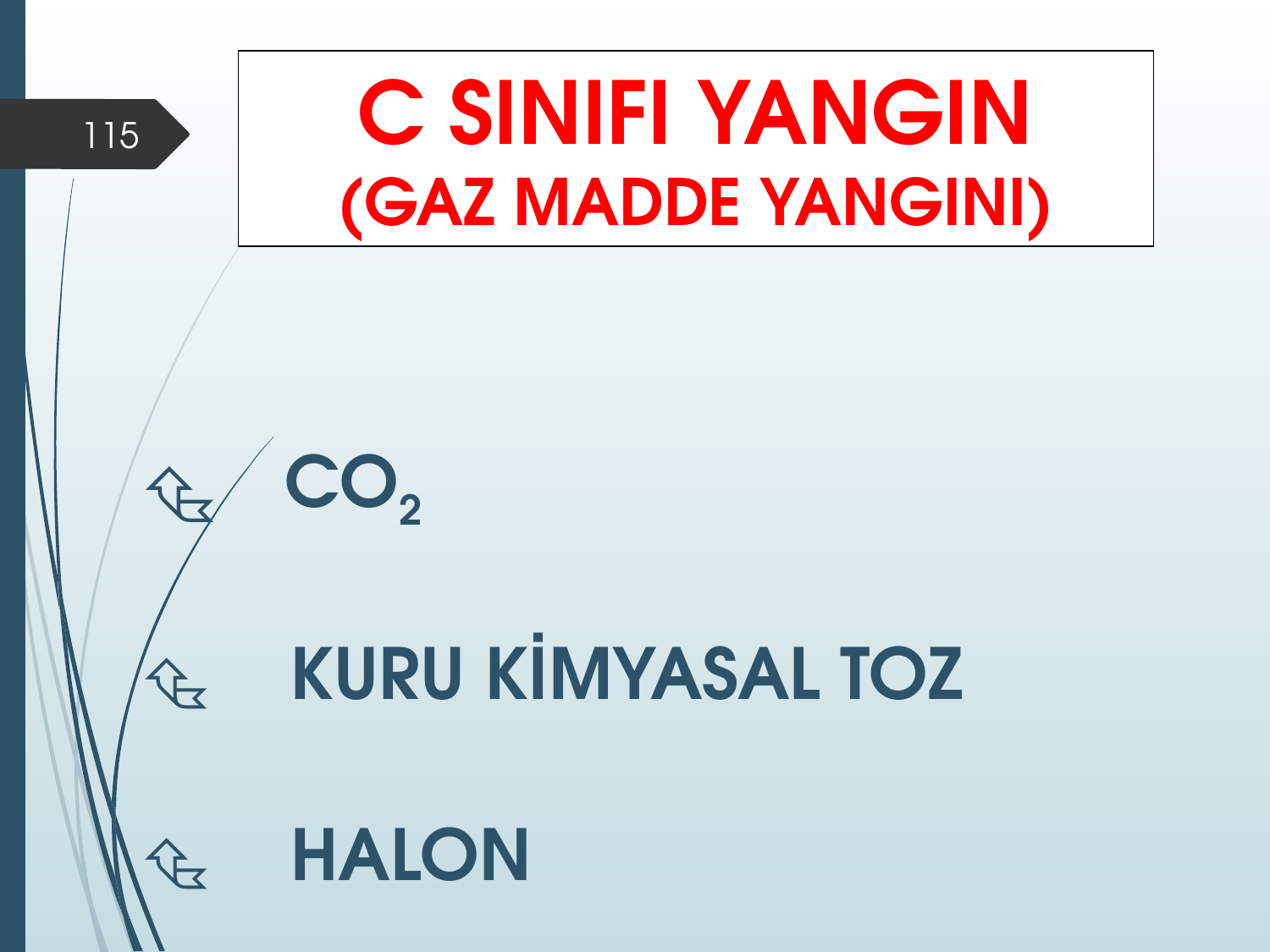

# C SINIFI YANGIN (GAZ MADDE YANGINI)
115
   CO2

    KURU KİMYASAL TOZ

    HALON